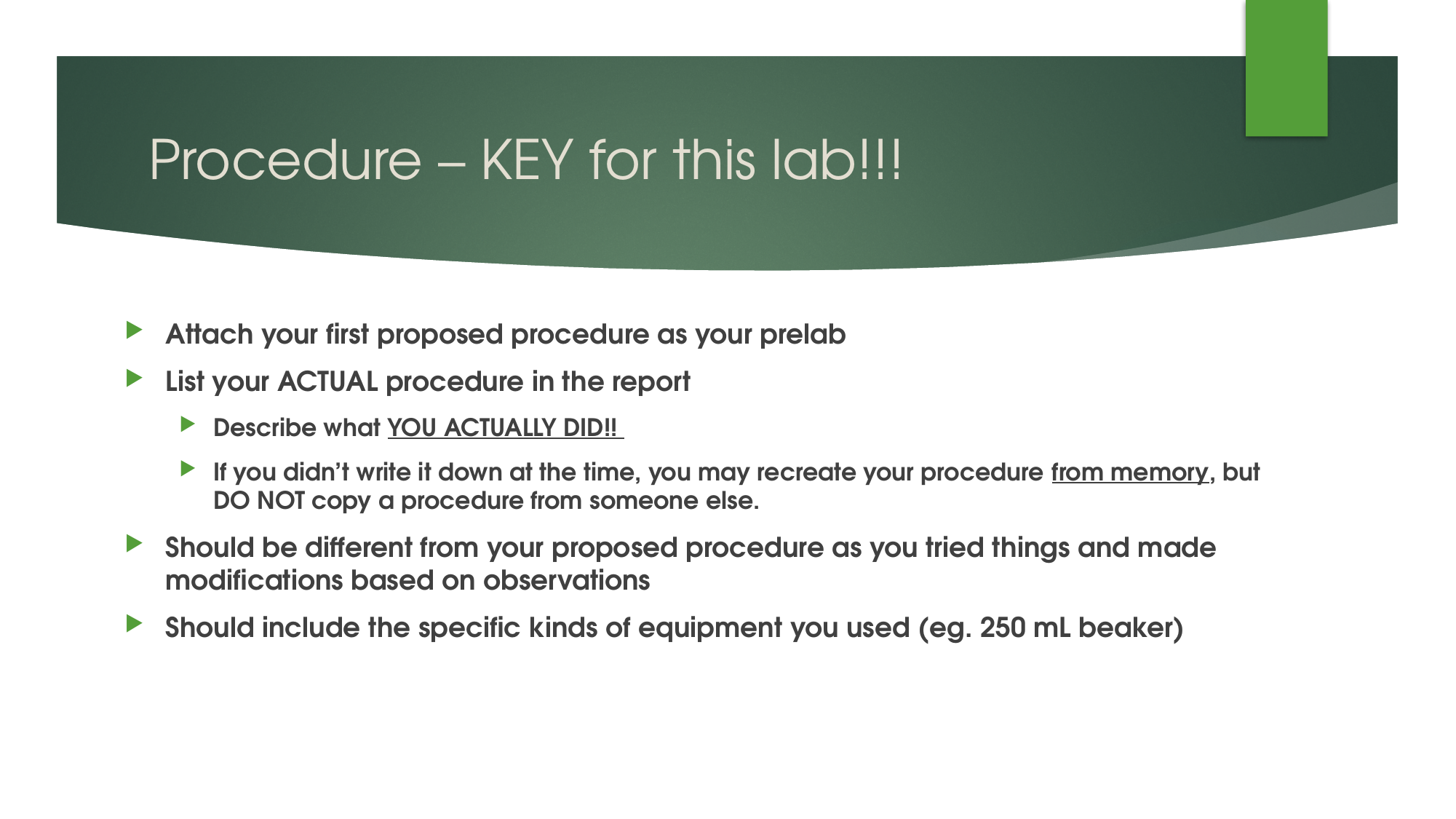

# Procedure – KEY for this lab!!!
Attach your first proposed procedure as your prelab
List your ACTUAL procedure in the report
Describe what YOU ACTUALLY DID!!
If you didn’t write it down at the time, you may recreate your procedure from memory, but DO NOT copy a procedure from someone else.
Should be different from your proposed procedure as you tried things and made modifications based on observations
Should include the specific kinds of equipment you used (eg. 250 mL beaker)